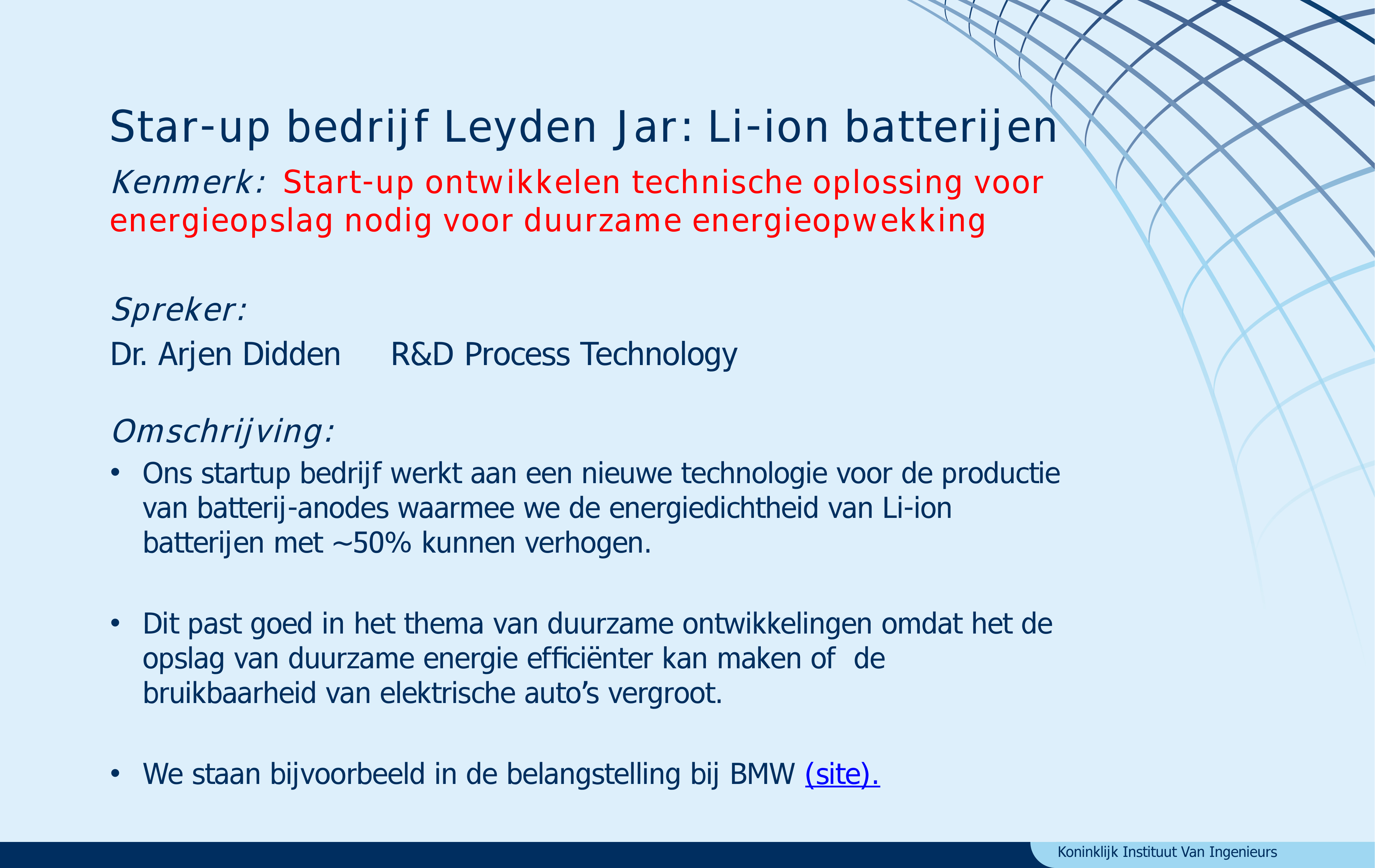

Star-up bedrijf Leyden Jar: Li-ion batterijen
Kenmerk:  Start-up ontwikkelen technische oplossing voor energieopslag nodig voor duurzame energieopwekking

Spreker:
Dr. Arjen Didden     R&D Process Technology

Omschrijving:
Ons startup bedrijf werkt aan een nieuwe technologie voor de productie van batterij-anodes waarmee we de energiedichtheid van Li-ion batterijen met ~50% kunnen verhogen.

Dit past goed in het thema van duurzame ontwikkelingen omdat het de opslag van duurzame energie efficiënter kan maken of  de bruikbaarheid van elektrische auto’s vergroot.

We staan bijvoorbeeld in de belangstelling bij BMW (site).